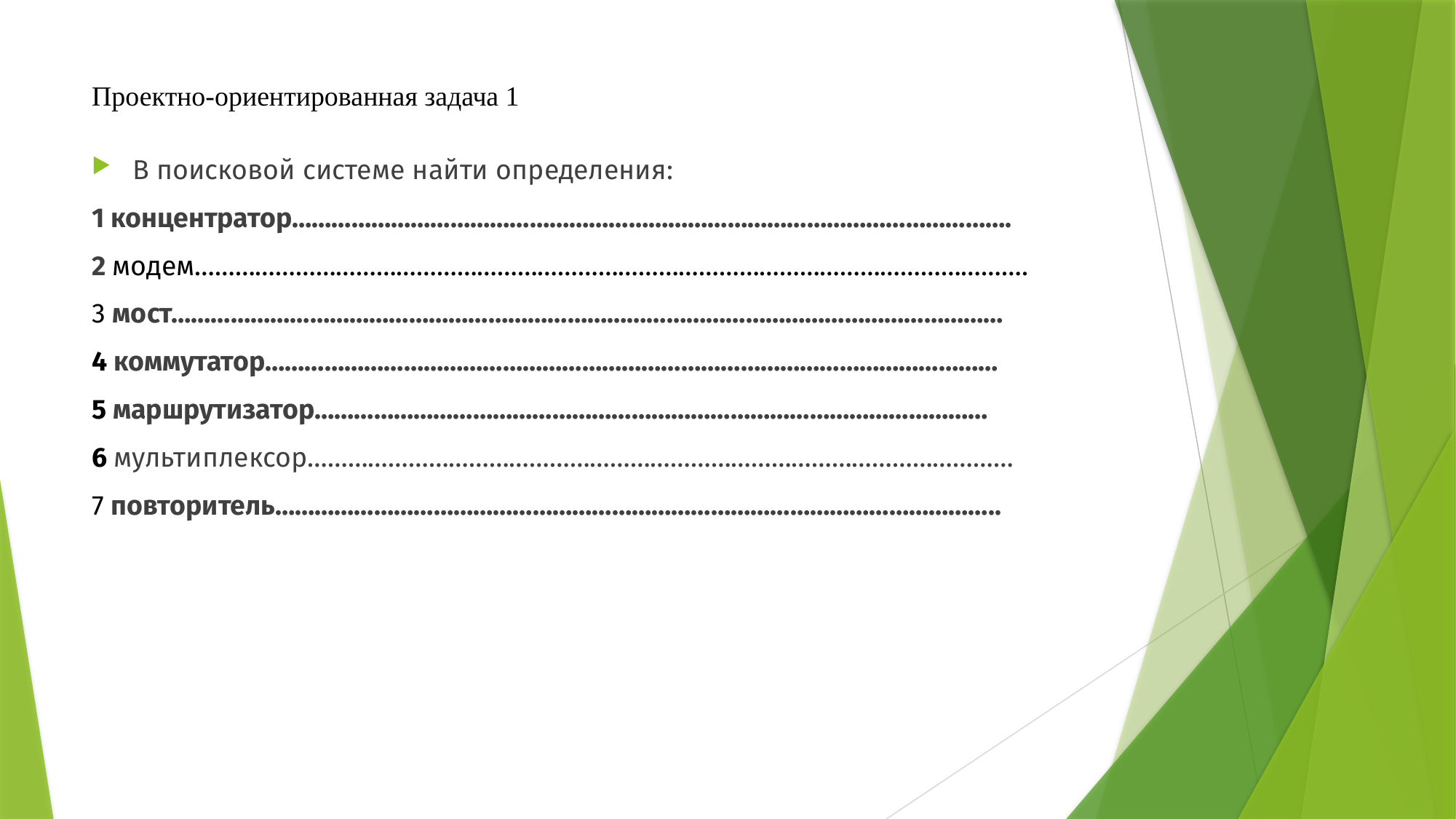

# Проектно-ориентированная задача 1
В поисковой системе найти определения:
1 концентратор……………………………………………………………………………………………….
2 модем…………………………………………………………………………………………………………….
3 мост………………………………………………………………………………………………………………
4 коммутатор…………………………………………………………………………………………………
5 маршрутизатор…………………………………………………………………………………………
6 мультиплексор……………………………………………………………………………………………
7 повторитель………………………………………………………………………………………………..